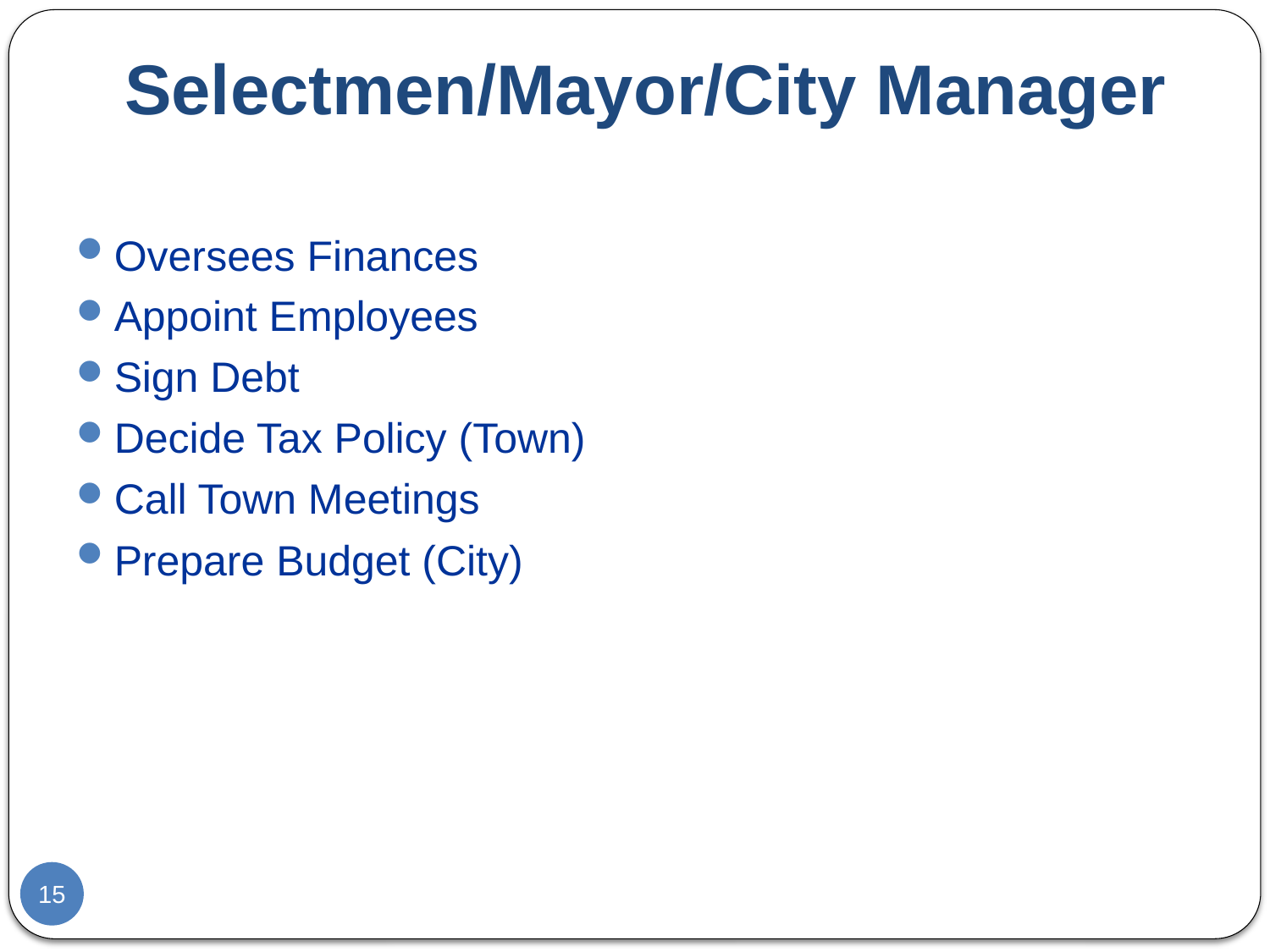

# Selectmen/Mayor/City Manager

Oversees Finances
Appoint Employees
Sign Debt
Decide Tax Policy (Town)
Call Town Meetings
Prepare Budget (City)
15